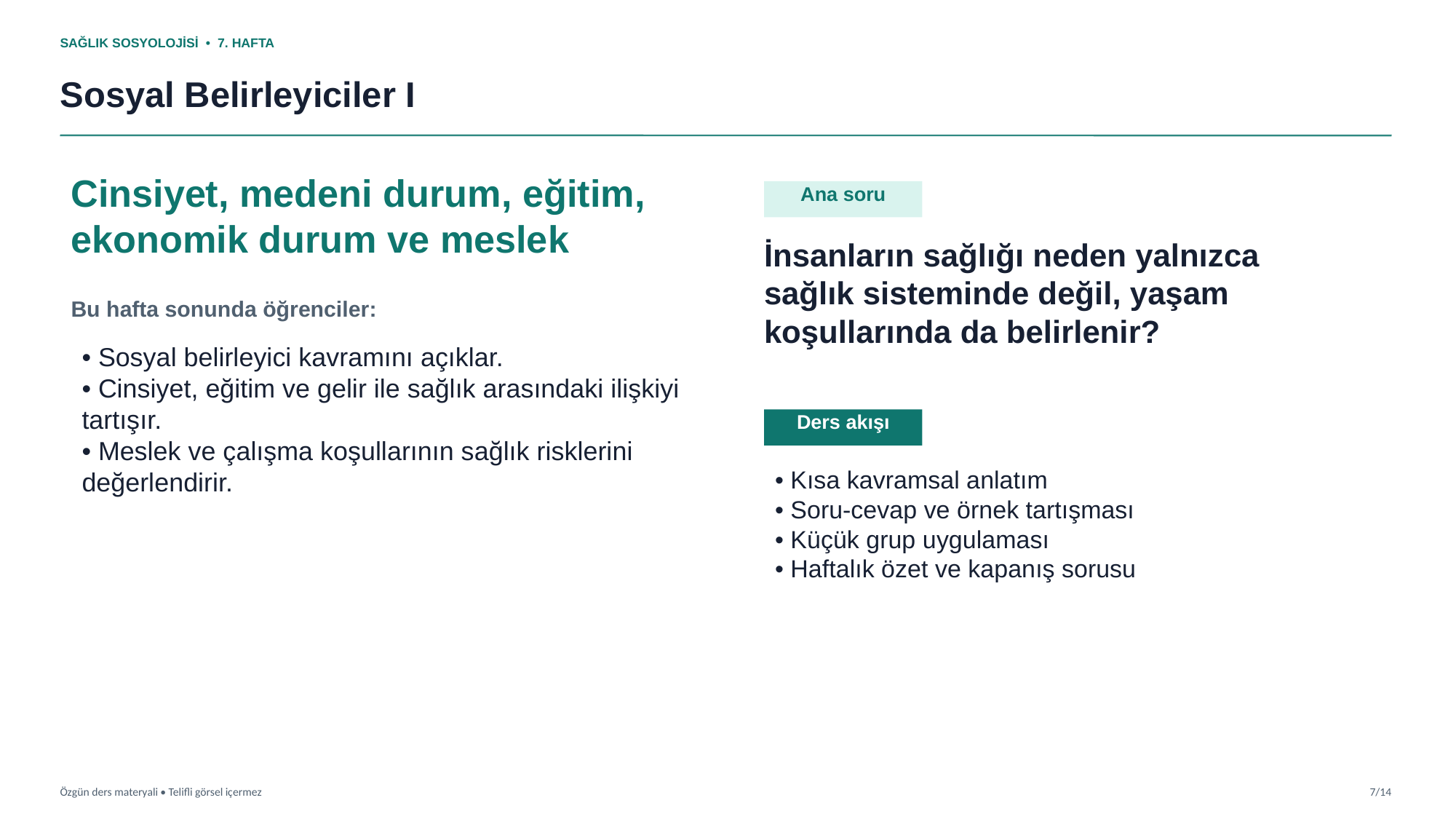

SAĞLIK SOSYOLOJİSİ  •  7. HAFTA
Sosyal Belirleyiciler I

Cinsiyet, medeni durum, eğitim, ekonomik durum ve meslek
Ana soru
İnsanların sağlığı neden yalnızca sağlık sisteminde değil, yaşam koşullarında da belirlenir?
Bu hafta sonunda öğrenciler:
• Sosyal belirleyici kavramını açıklar.
• Cinsiyet, eğitim ve gelir ile sağlık arasındaki ilişkiyi tartışır.
• Meslek ve çalışma koşullarının sağlık risklerini değerlendirir.
Ders akışı
• Kısa kavramsal anlatım
• Soru-cevap ve örnek tartışması
• Küçük grup uygulaması
• Haftalık özet ve kapanış sorusu
Özgün ders materyali • Telifli görsel içermez
7/14